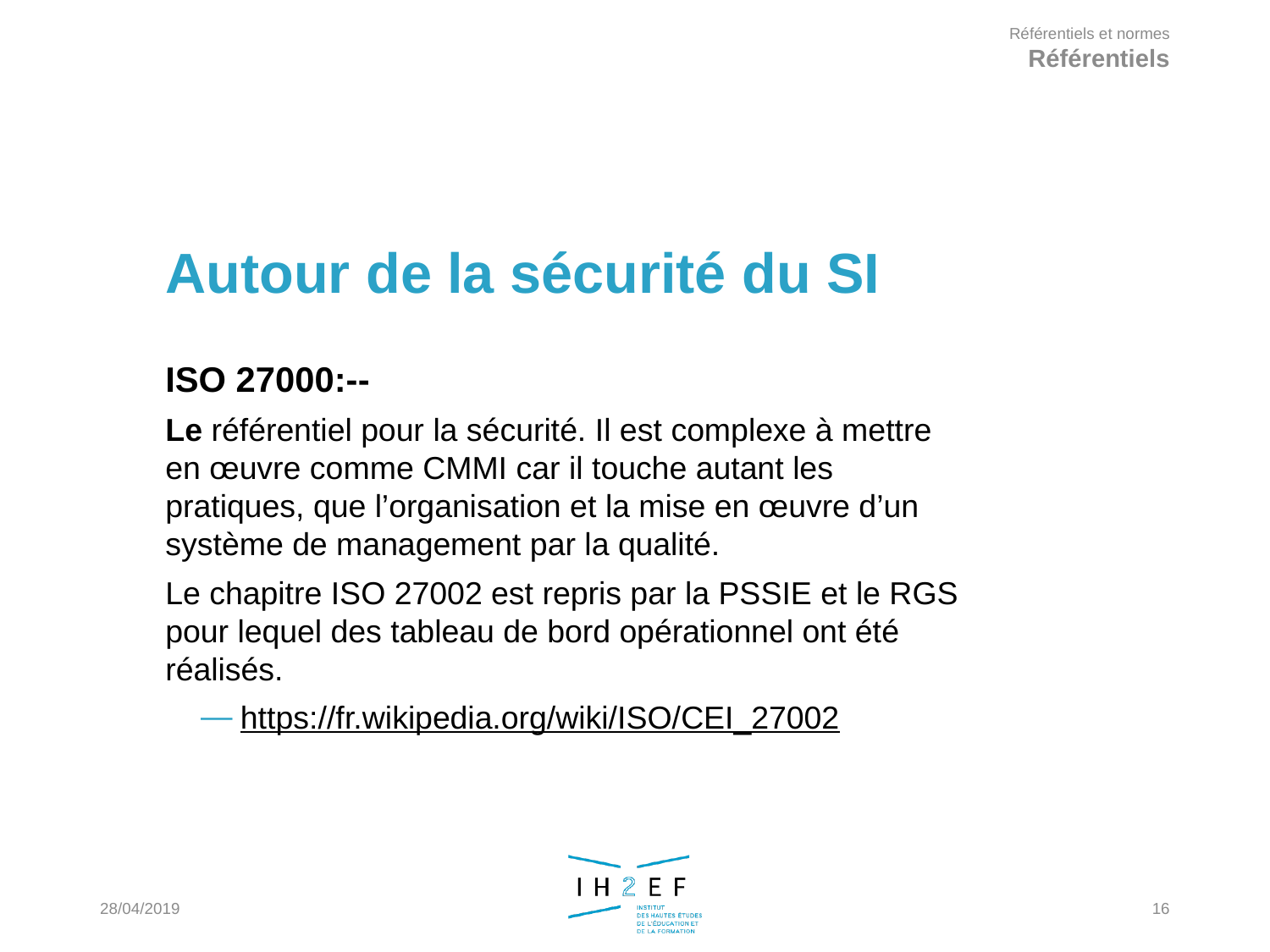

Référentiels et normes
Référentiels
Autour de la sécurité du SI
ISO 27000:--
Le référentiel pour la sécurité. Il est complexe à mettre en œuvre comme CMMI car il touche autant les pratiques, que l’organisation et la mise en œuvre d’un système de management par la qualité.
Le chapitre ISO 27002 est repris par la PSSIE et le RGS pour lequel des tableau de bord opérationnel ont été réalisés.
https://fr.wikipedia.org/wiki/ISO/CEI_27002
28/04/2019
16